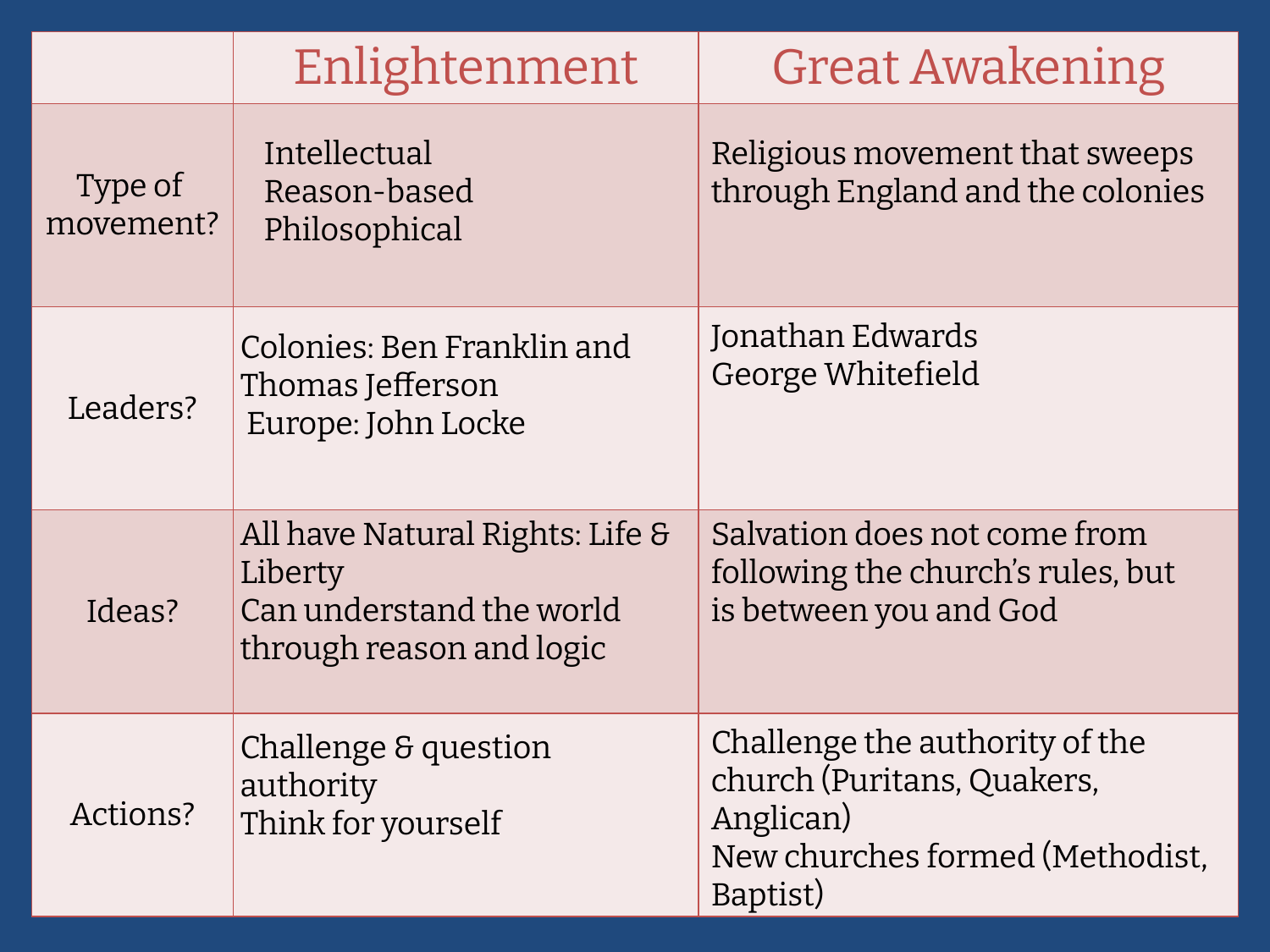

|  | Enlightenment | Great Awakening |
| --- | --- | --- |
| Type of movement? |  |  |
| Leaders? |  |  |
| Ideas? |  |  |
| Actions? |  |  |
Intellectual
Reason-based
Philosophical
Religious movement that sweeps through England and the colonies
Jonathan Edwards
George Whitefield
Colonies: Ben Franklin and Thomas Jefferson
 Europe: John Locke
All have Natural Rights: Life & Liberty
Can understand the world through reason and logic
Salvation does not come from following the church’s rules, but is between you and God
Challenge the authority of the church (Puritans, Quakers, Anglican)
New churches formed (Methodist, Baptist)
Challenge & question authority
Think for yourself